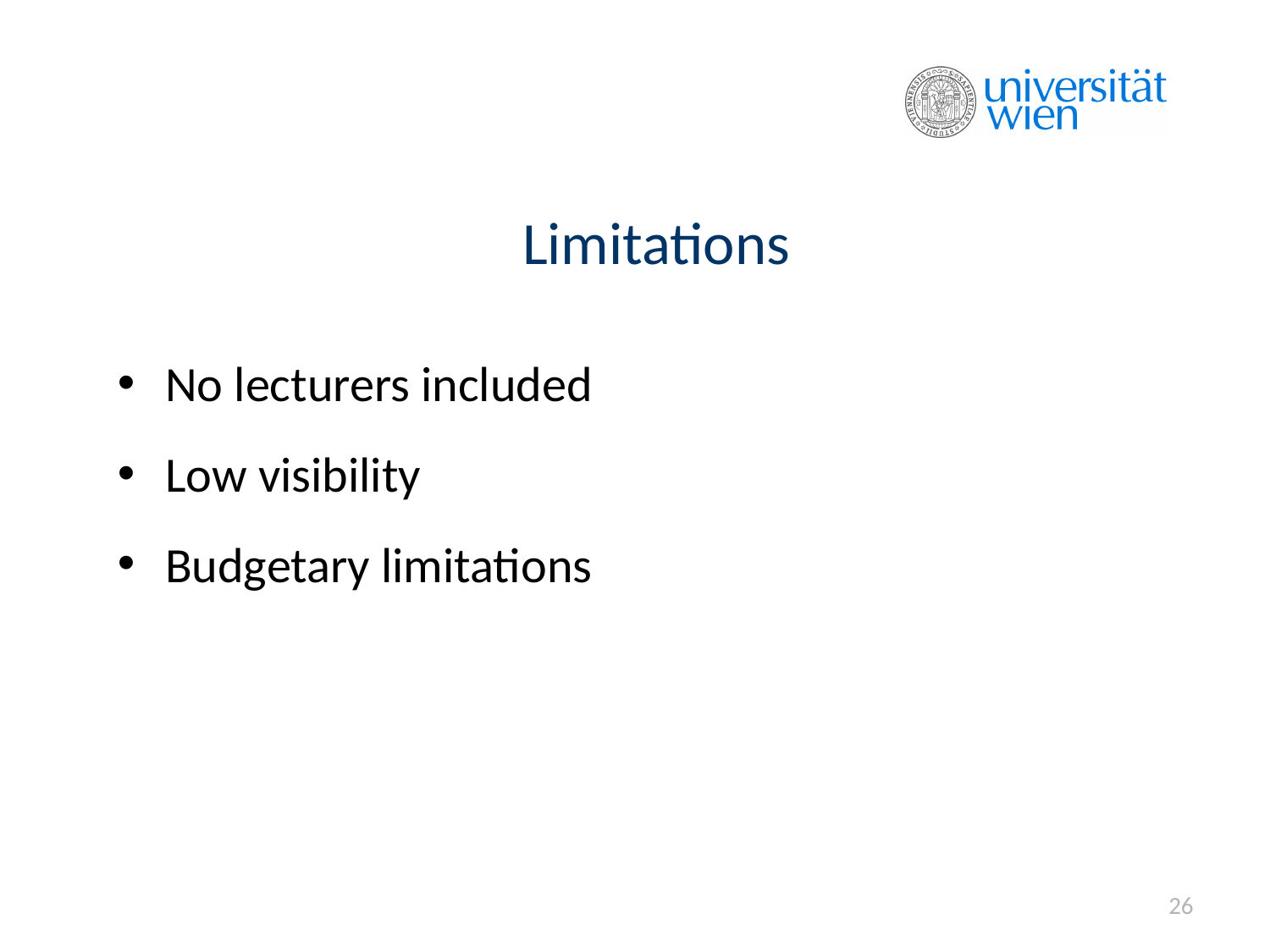

# Limitations
No lecturers included
Low visibility
Budgetary limitations
26